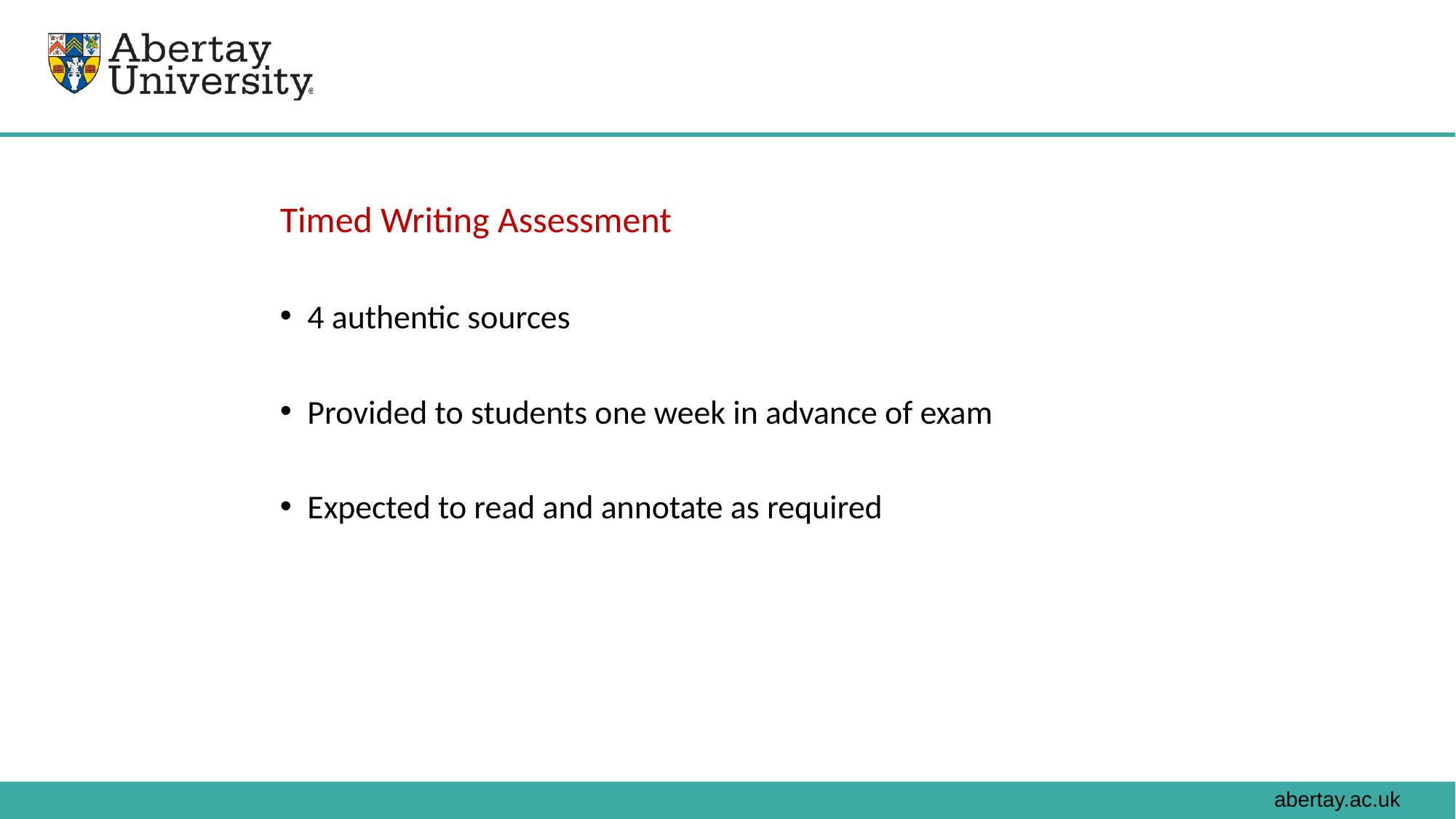

10
Timed Writing Assessment
4 authentic sources
Provided to students one week in advance of exam
Expected to read and annotate as required